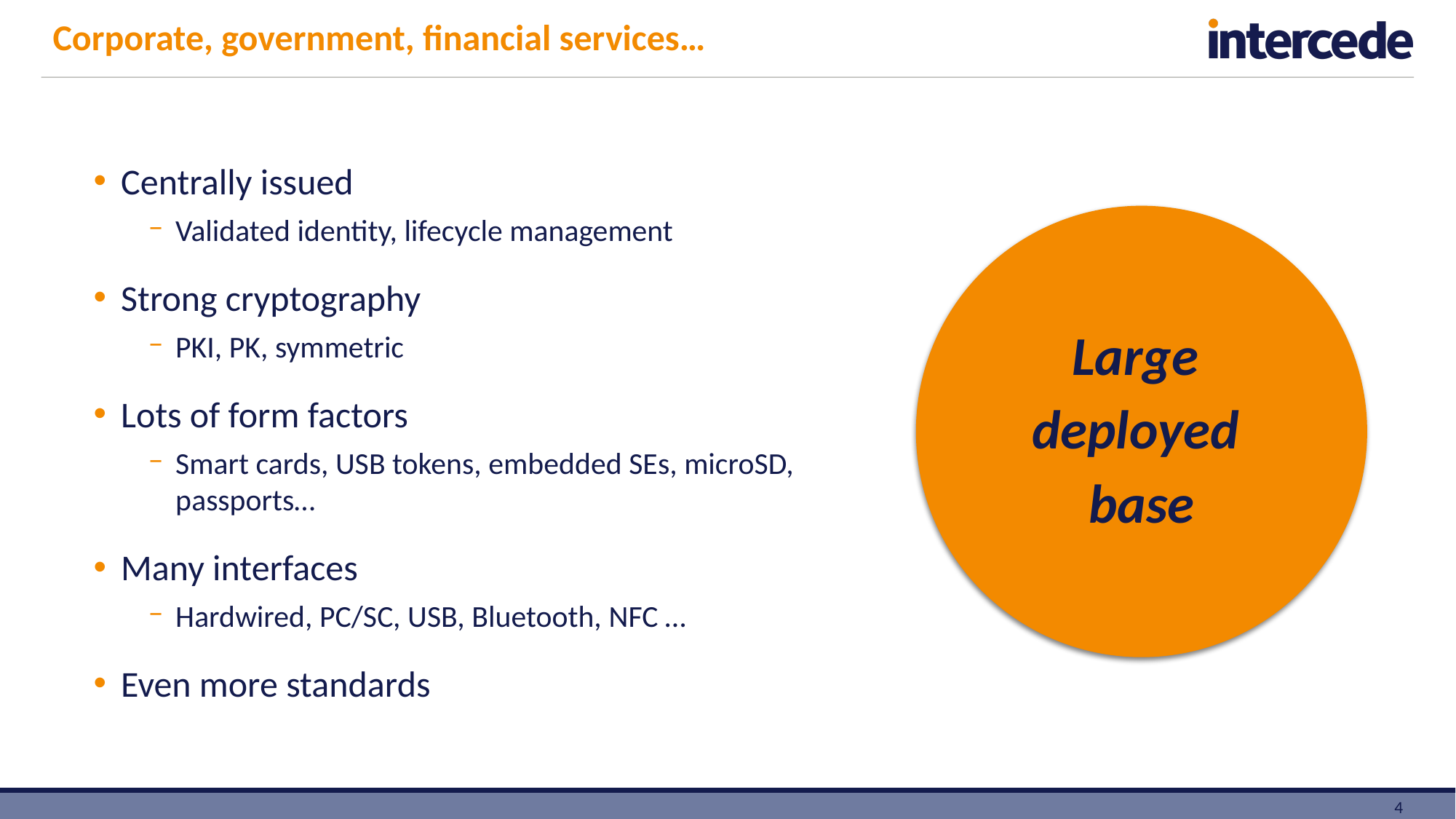

Corporate, government, financial services…

Centrally issued
Validated identity, lifecycle management
Strong cryptography
PKI, PK, symmetric
Lots of form factors
Smart cards, USB tokens, embedded SEs, microSD, passports…
Many interfaces
Hardwired, PC/SC, USB, Bluetooth, NFC …
Even more standards
Large
deployed
base